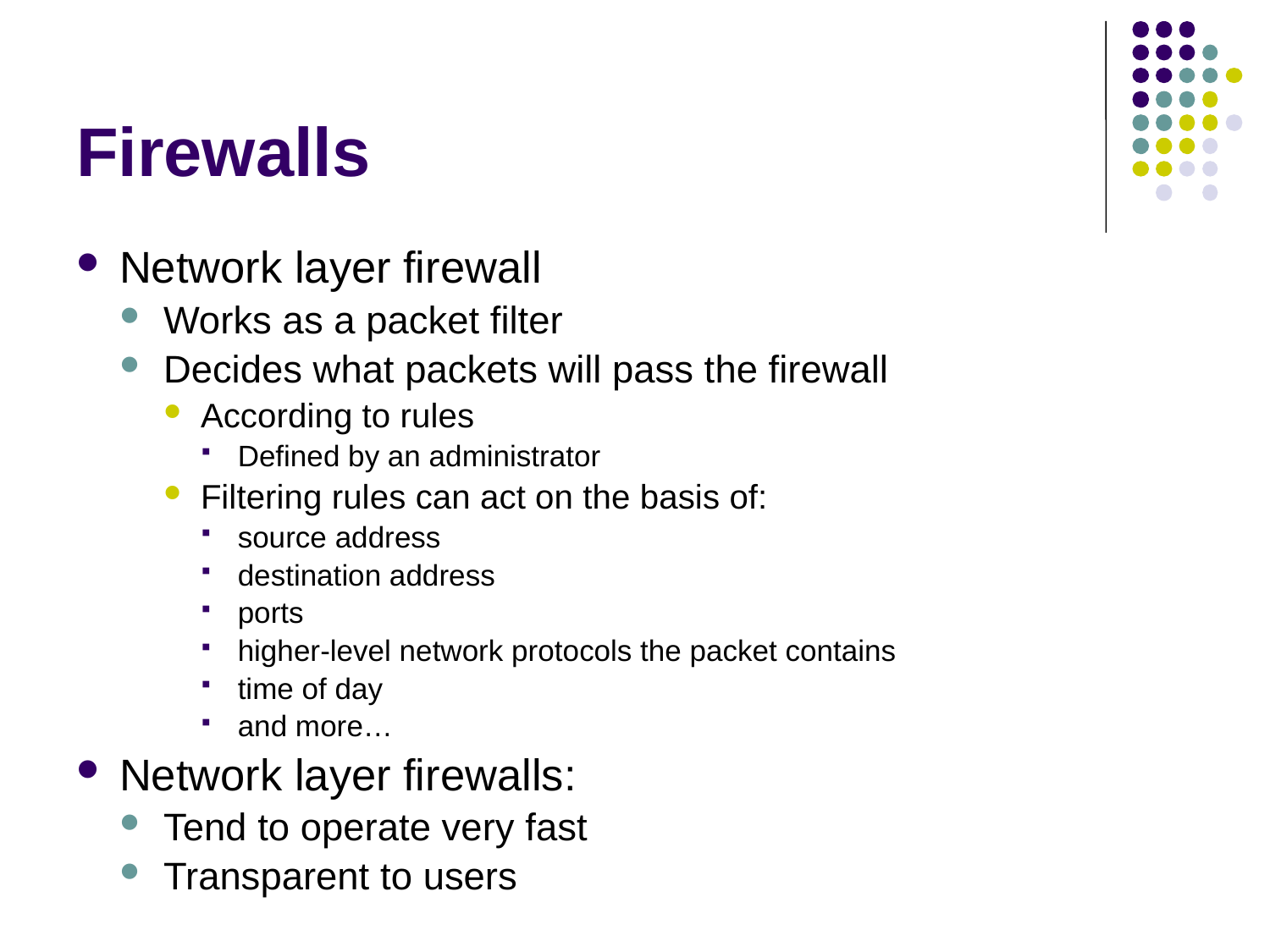

# Firewalls
Network layer firewall
Works as a packet filter
Decides what packets will pass the firewall
According to rules
Defined by an administrator
Filtering rules can act on the basis of:
source address
destination address
ports
higher-level network protocols the packet contains
time of day
and more…
Network layer firewalls:
Tend to operate very fast
Transparent to users